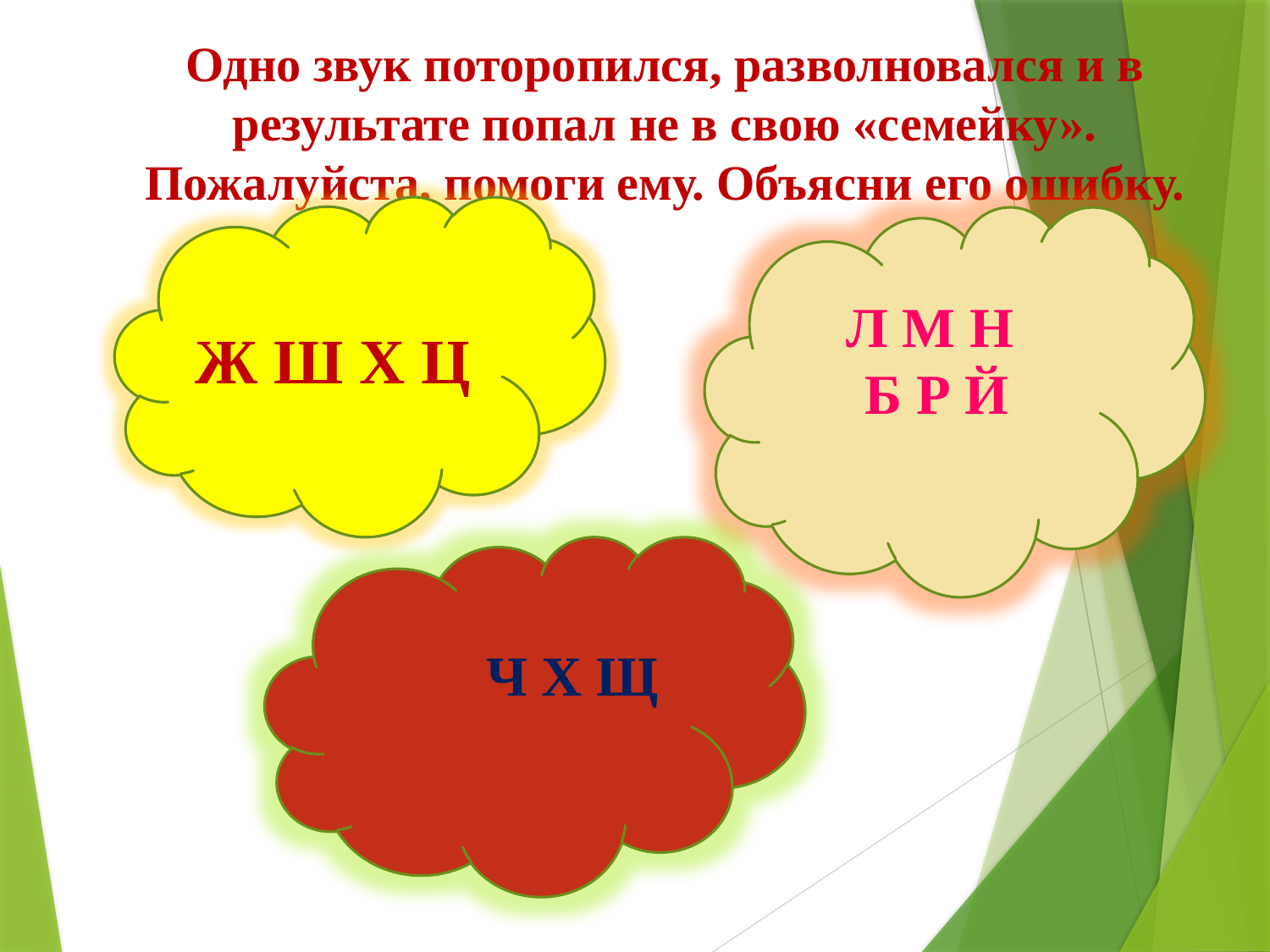

# Одно звук поторопился, разволновался и в результате попал не в свою «семейку». Пожалуйста, помоги ему. Объясни его ошибку.
Ж Ш Х Ц
Л М Н
Б Р Й

         Ч Х Щ